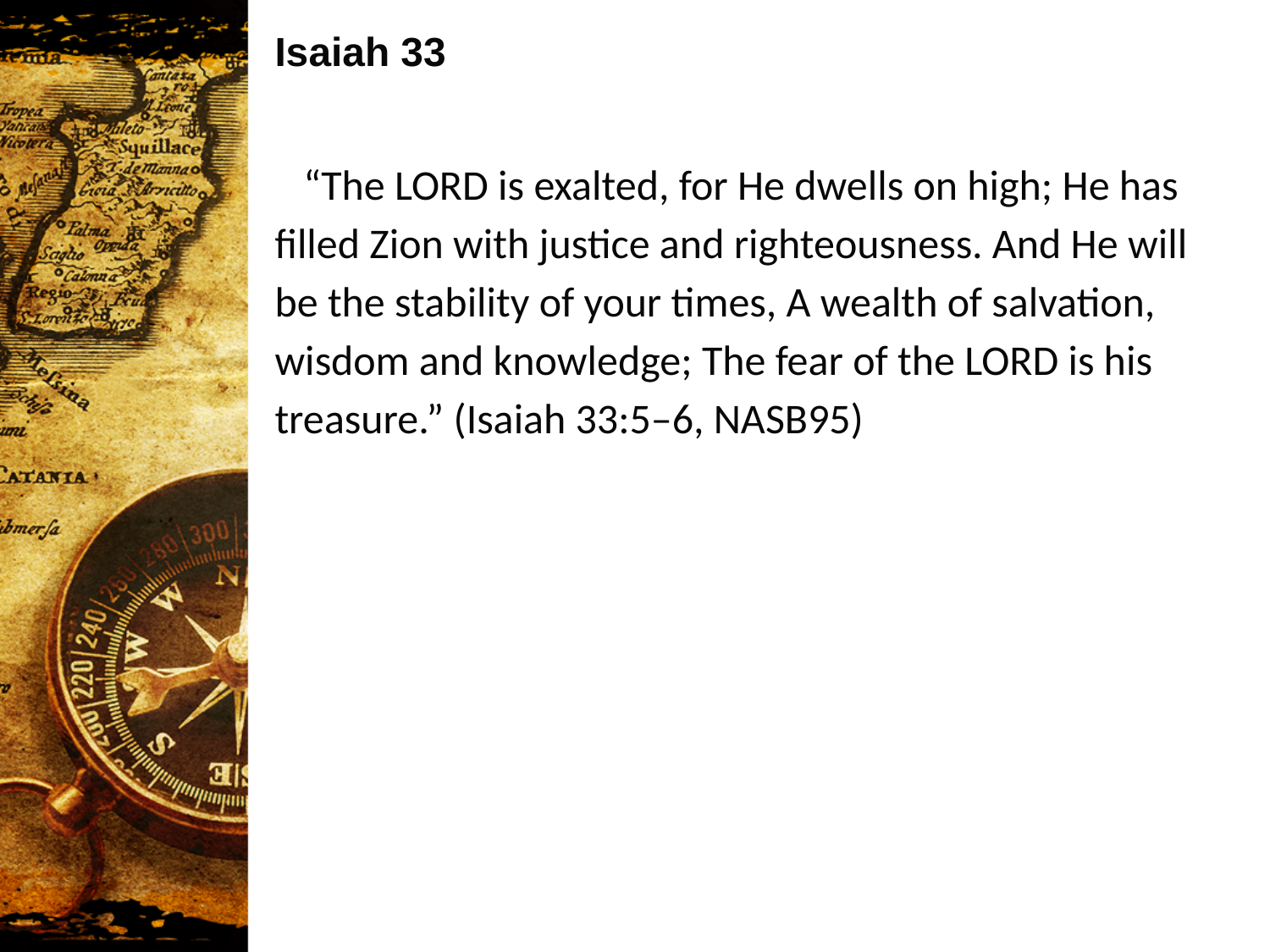

Isaiah 33

   “The LORD is exalted, for He dwells on high; He has filled Zion with justice and righteousness. And He will be the stability of your times, A wealth of salvation, wisdom and knowledge; The fear of the LORD is his treasure.” (Isaiah 33:5–6, NASB95)